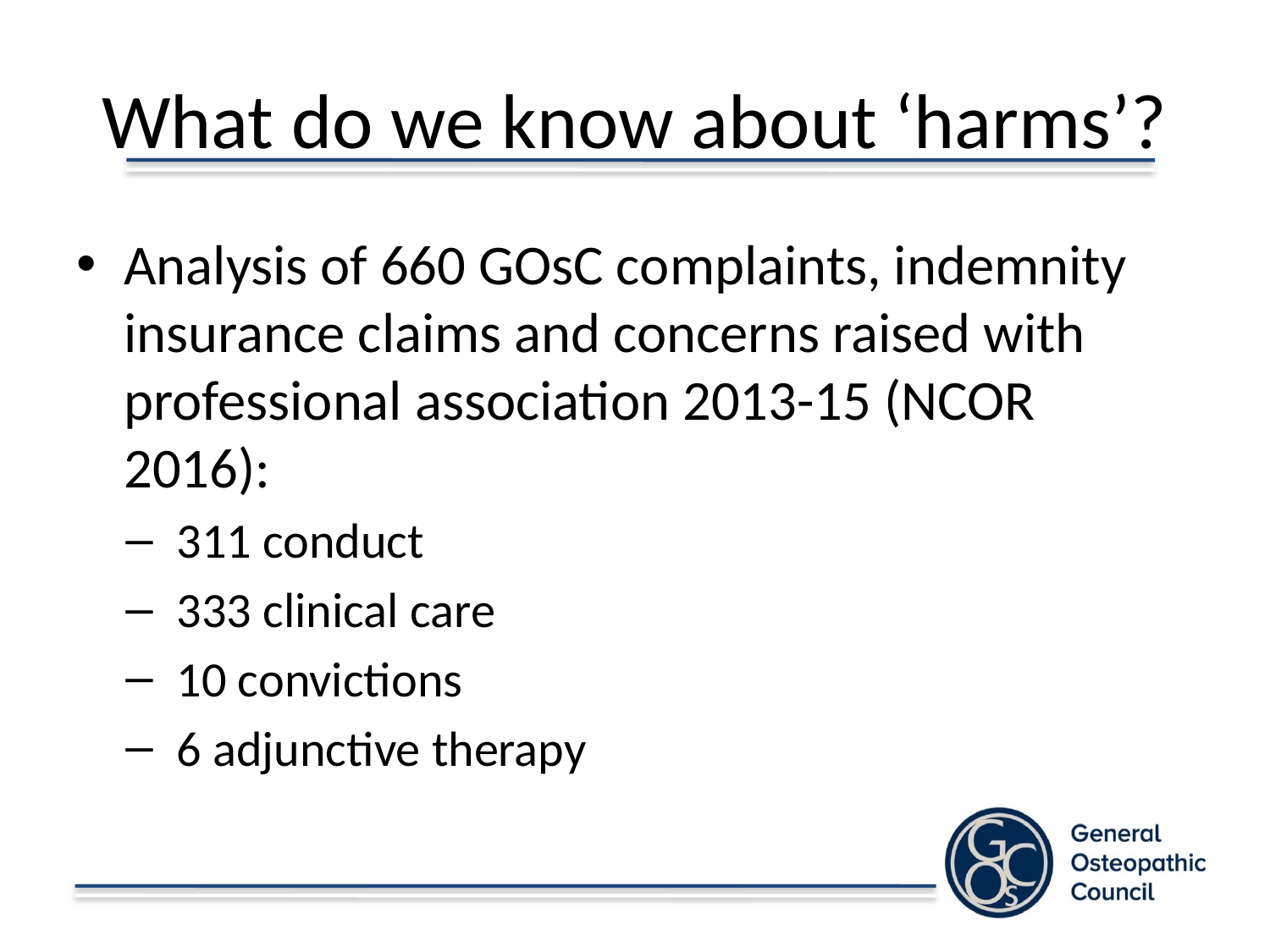

# What do we know about ‘harms’?
Analysis of 660 GOsC complaints, indemnity insurance claims and concerns raised with professional association 2013-15 (NCOR 2016):
311 conduct
333 clinical care
10 convictions
6 adjunctive therapy